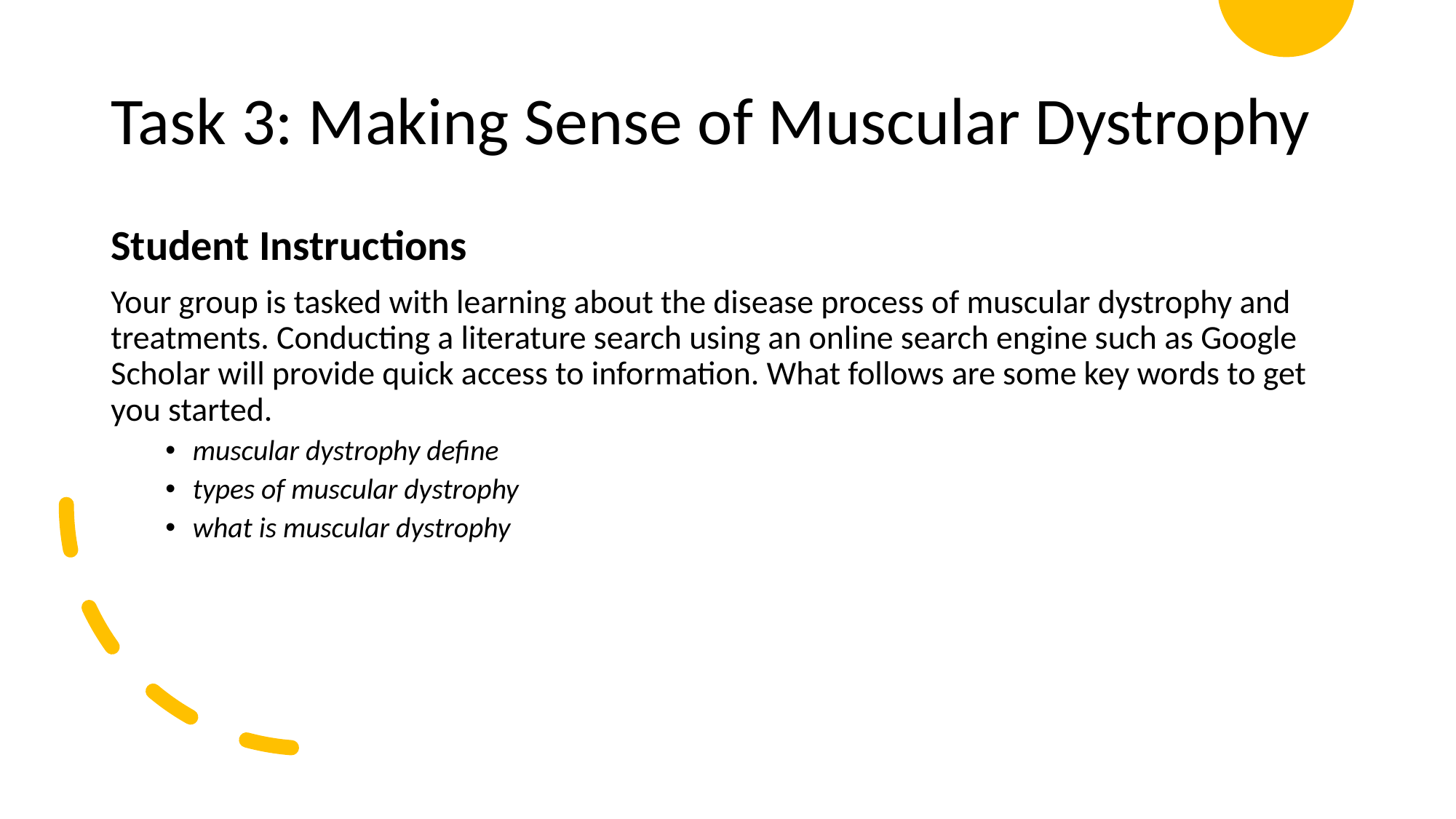

# Task 3: Making Sense of Muscular Dystrophy
Student Instructions
Your group is tasked with learning about the disease process of muscular dystrophy and treatments. Conducting a literature search using an online search engine such as Google Scholar will provide quick access to information. What follows are some key words to get you started.
muscular dystrophy define
types of muscular dystrophy
what is muscular dystrophy